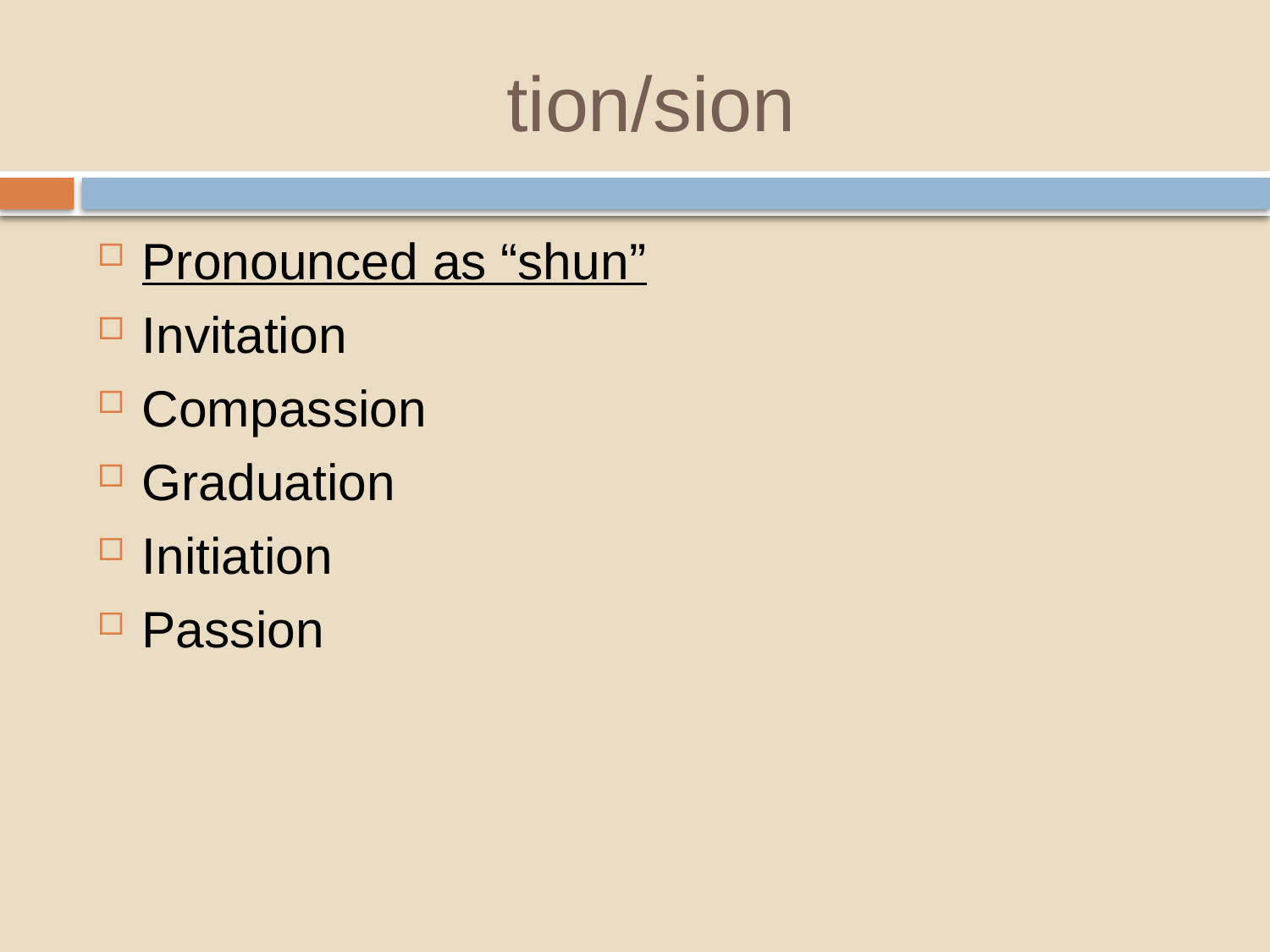

# tion/sion
Pronounced as “shun”
Invitation
Compassion
Graduation
Initiation
Passion